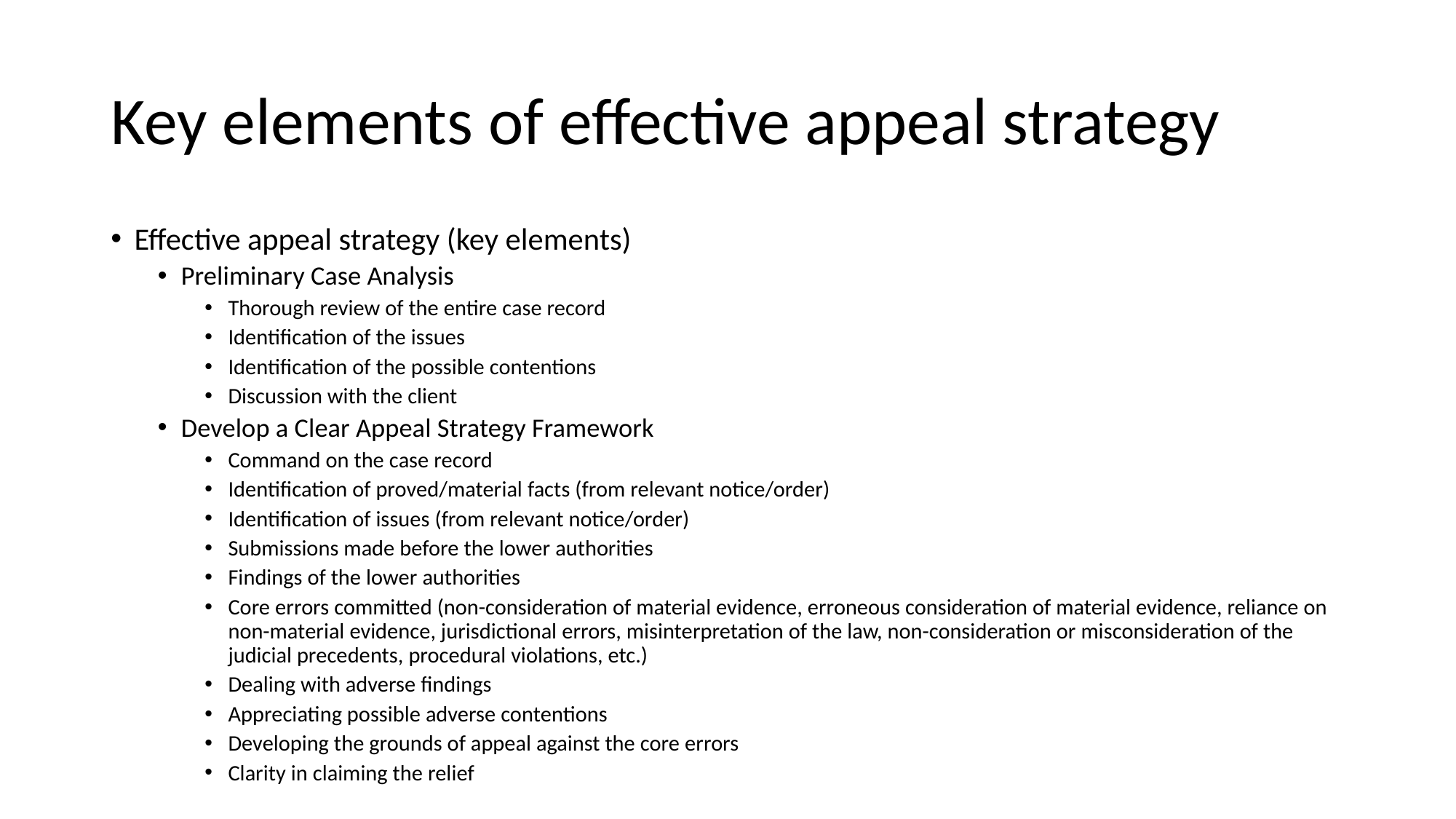

# Key elements of effective appeal strategy
Effective appeal strategy (key elements)
Preliminary Case Analysis
Thorough review of the entire case record
Identification of the issues
Identification of the possible contentions
Discussion with the client
Develop a Clear Appeal Strategy Framework
Command on the case record
Identification of proved/material facts (from relevant notice/order)
Identification of issues (from relevant notice/order)
Submissions made before the lower authorities
Findings of the lower authorities
Core errors committed (non-consideration of material evidence, erroneous consideration of material evidence, reliance on non-material evidence, jurisdictional errors, misinterpretation of the law, non-consideration or misconsideration of the judicial precedents, procedural violations, etc.)
Dealing with adverse findings
Appreciating possible adverse contentions
Developing the grounds of appeal against the core errors
Clarity in claiming the relief